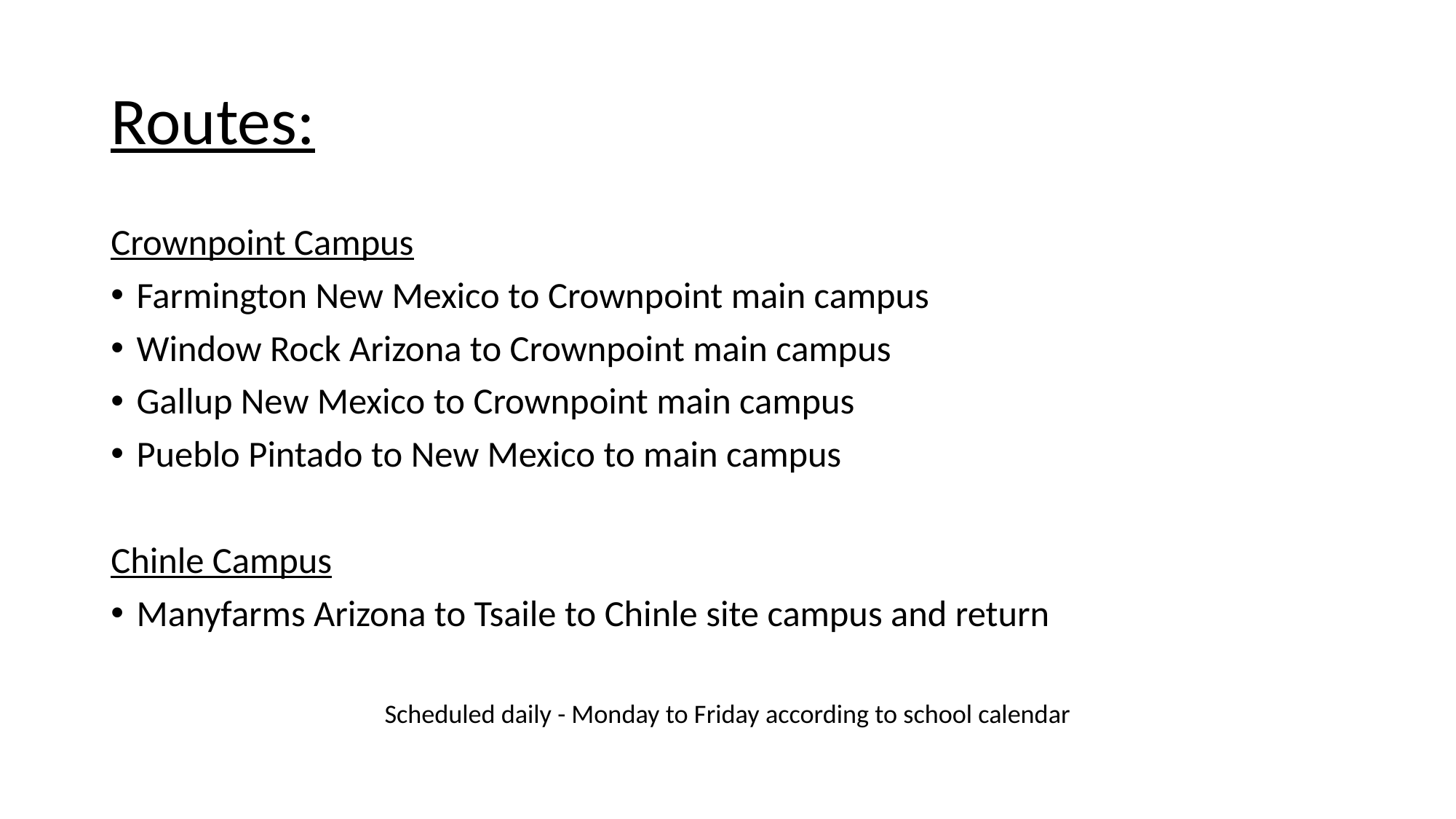

# Routes:
Crownpoint Campus
Farmington New Mexico to Crownpoint main campus
Window Rock Arizona to Crownpoint main campus
Gallup New Mexico to Crownpoint main campus
Pueblo Pintado to New Mexico to main campus

Chinle Campus
Manyfarms Arizona to Tsaile to Chinle site campus and return

Scheduled daily - Monday to Friday according to school calendar